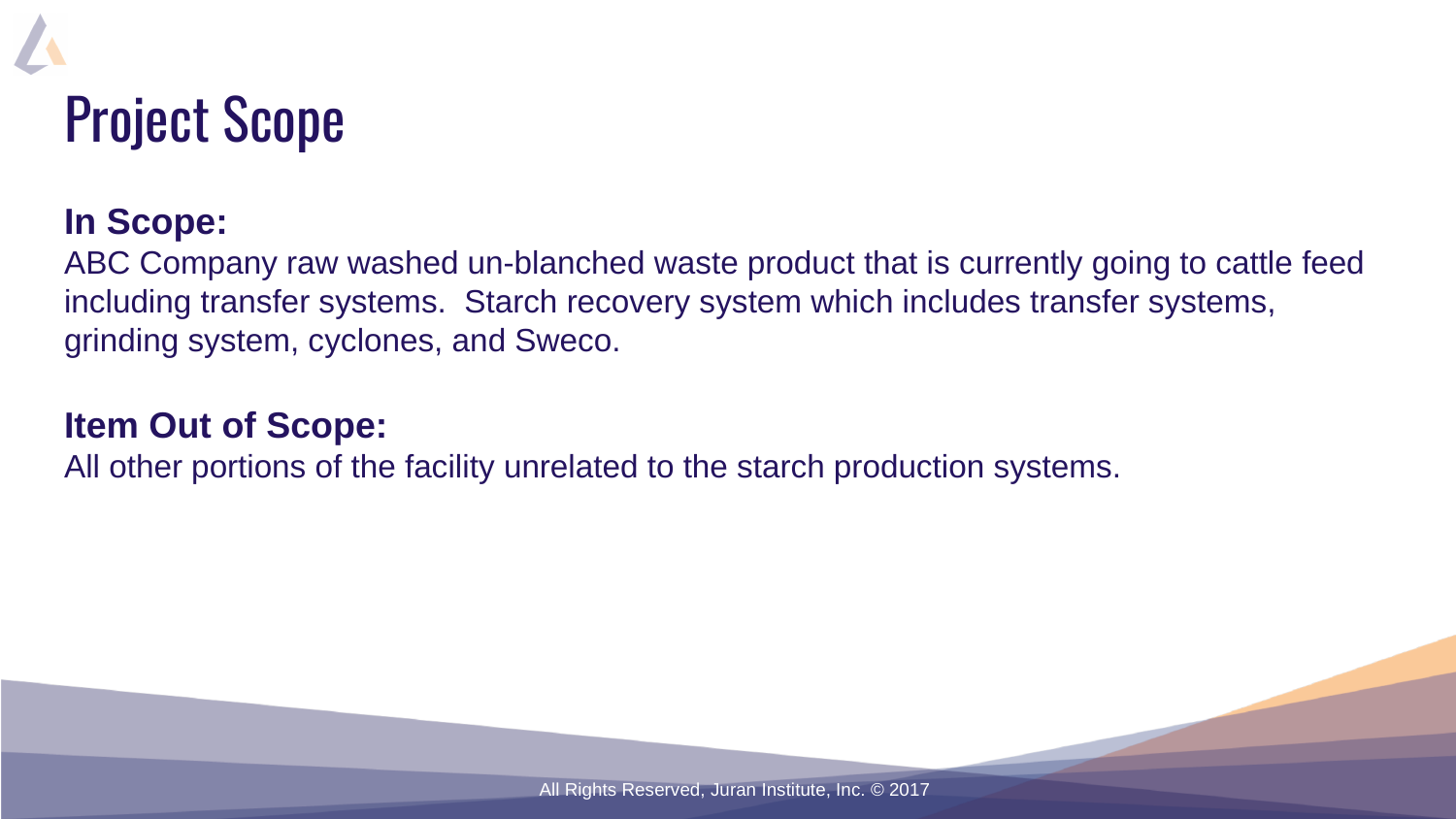

# Project Scope
In Scope:
ABC Company raw washed un-blanched waste product that is currently going to cattle feed including transfer systems.  Starch recovery system which includes transfer systems, grinding system, cyclones, and Sweco.

Item Out of Scope:
All other portions of the facility unrelated to the starch production systems.